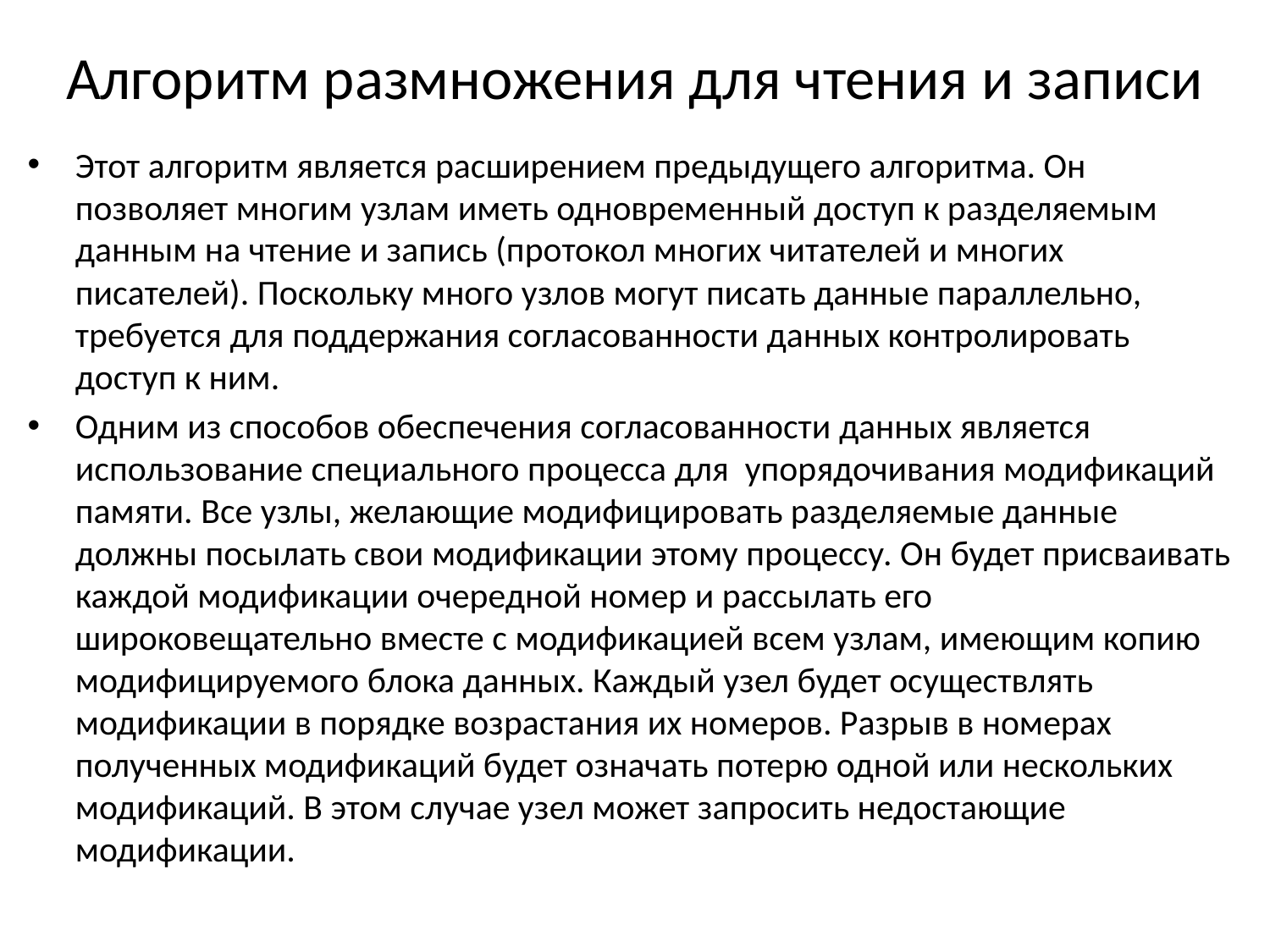

# Алгоритм размножения для чтения и записи
Этот алгоритм является расширением предыдущего алгоритма. Он позволяет многим узлам иметь одновременный доступ к разделяемым данным на чтение и запись (протокол многих читателей и многих писателей). Поскольку много узлов могут писать данные параллельно, требуется для поддержания согласованности данных контролировать доступ к ним.
Одним из способов обеспечения согласованности данных является использование специального процесса для  упорядочивания модификаций памяти. Все узлы, желающие модифицировать разделяемые данные должны посылать свои модификации этому процессу. Он будет присваивать каждой модификации очередной номер и рассылать его широковещательно вместе с модификацией всем узлам, имеющим копию модифицируемого блока данных. Каждый узел будет осуществлять модификации в порядке возрастания их номеров. Разрыв в номерах полученных модификаций будет означать потерю одной или нескольких модификаций. В этом случае узел может запросить недостающие модификации.